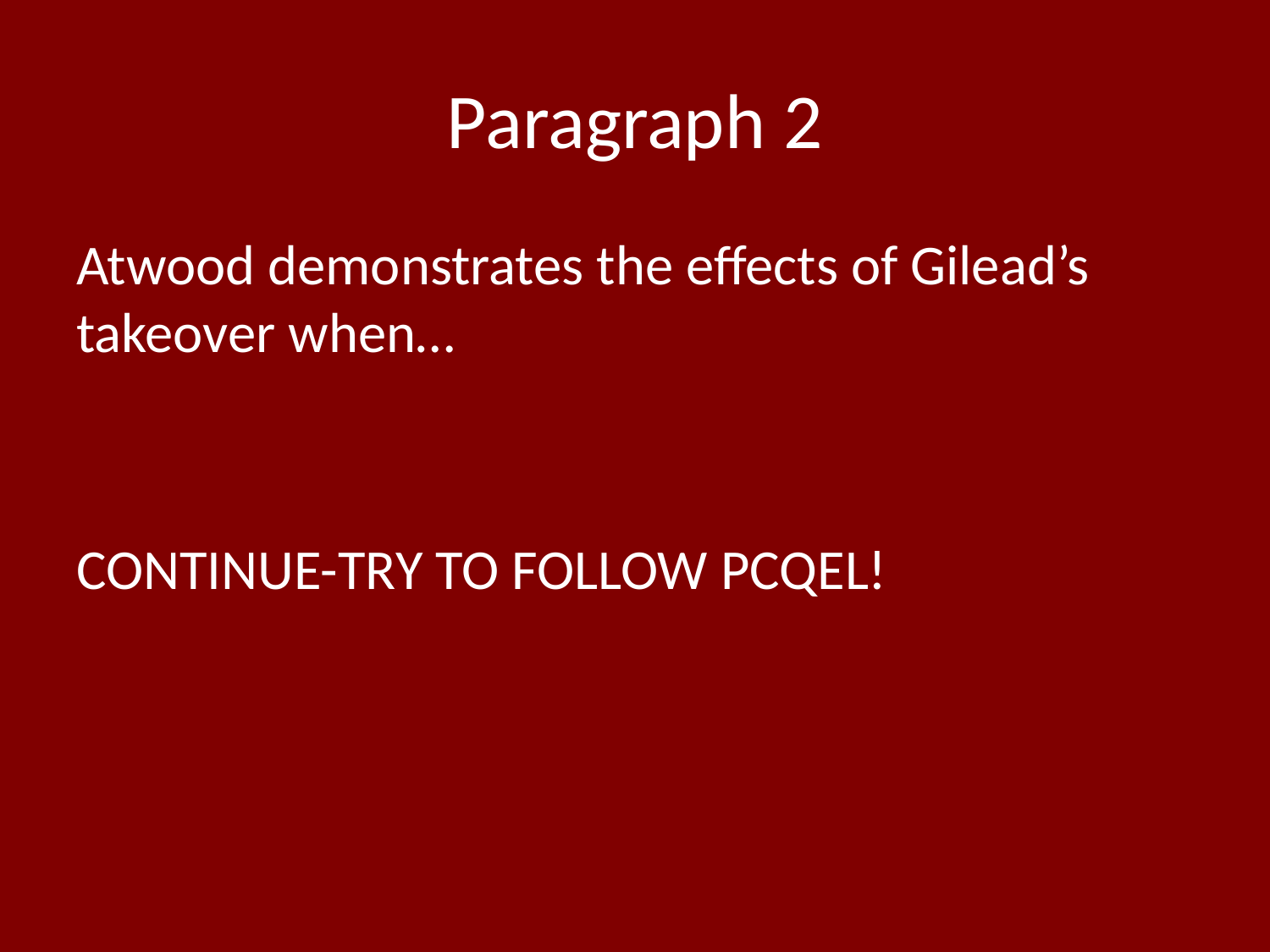

# Paragraph 2
Atwood demonstrates the effects of Gilead’s takeover when…

CONTINUE-TRY TO FOLLOW PCQEL!